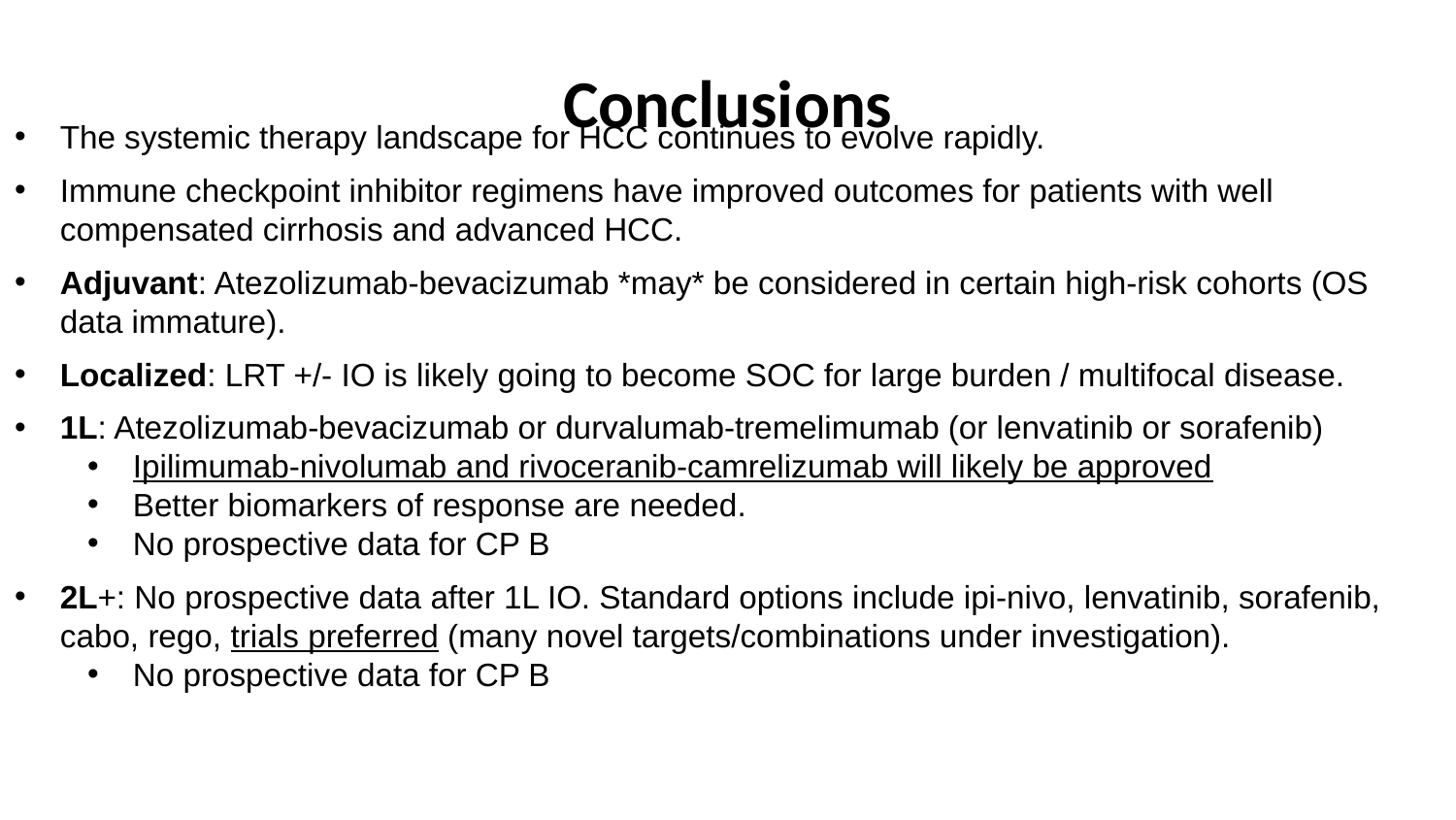

# Conclusions
The systemic therapy landscape for HCC continues to evolve rapidly.

Immune checkpoint inhibitor regimens have improved outcomes for patients with well compensated cirrhosis and advanced HCC.

Adjuvant: Atezolizumab-bevacizumab *may* be considered in certain high-risk cohorts (OS data immature).

Localized: LRT +/- IO is likely going to become SOC for large burden / multifocal disease.

1L: Atezolizumab-bevacizumab or durvalumab-tremelimumab (or lenvatinib or sorafenib)
Ipilimumab-nivolumab and rivoceranib-camrelizumab will likely be approved
Better biomarkers of response are needed.
No prospective data for CP B

2L+: No prospective data after 1L IO. Standard options include ipi-nivo, lenvatinib, sorafenib, cabo, rego, trials preferred (many novel targets/combinations under investigation).
No prospective data for CP B